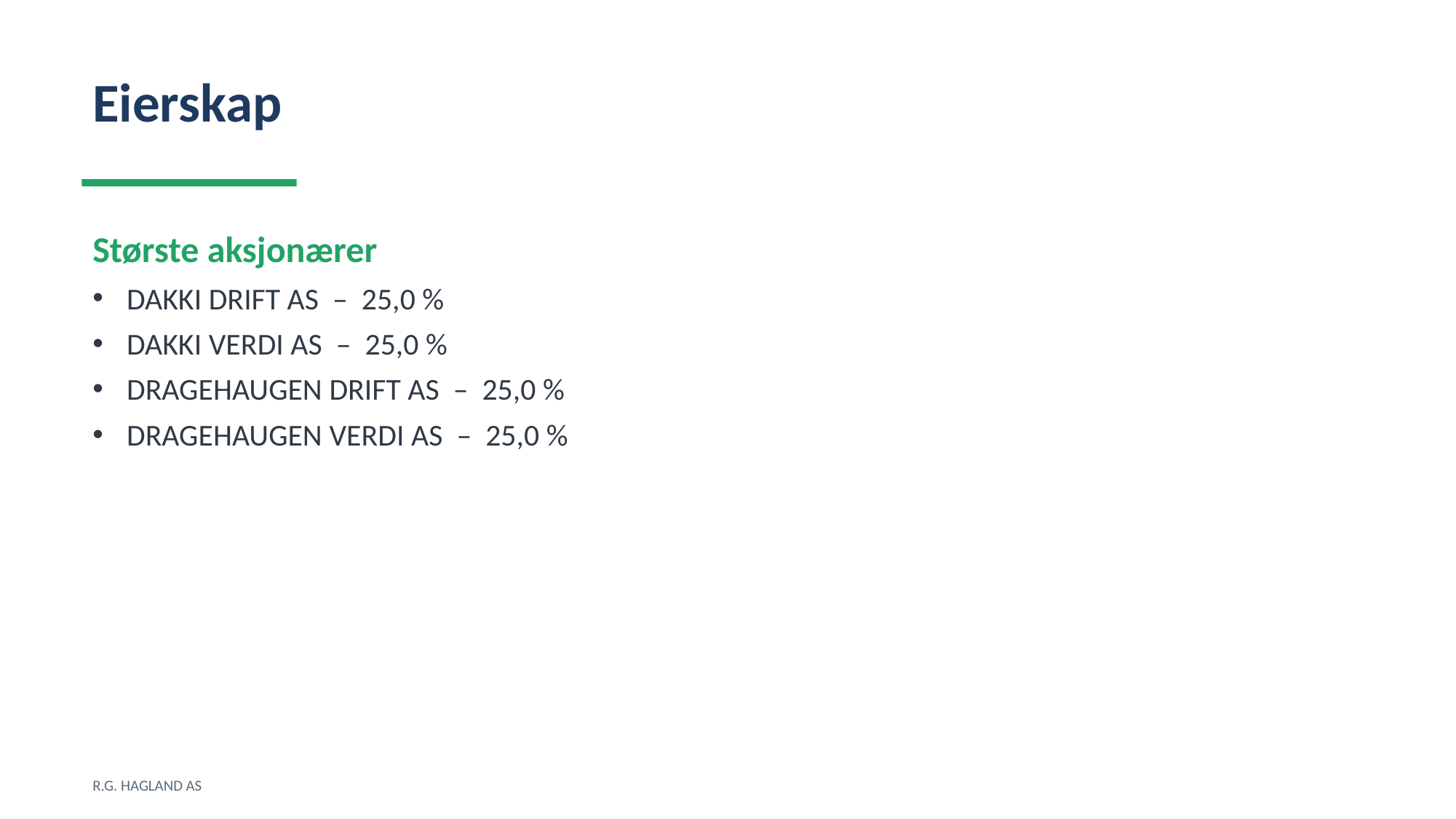

Eierskap

Største aksjonærer
DAKKI DRIFT AS  –  25,0 %
DAKKI VERDI AS  –  25,0 %
DRAGEHAUGEN DRIFT AS  –  25,0 %
DRAGEHAUGEN VERDI AS  –  25,0 %
R.G. HAGLAND AS